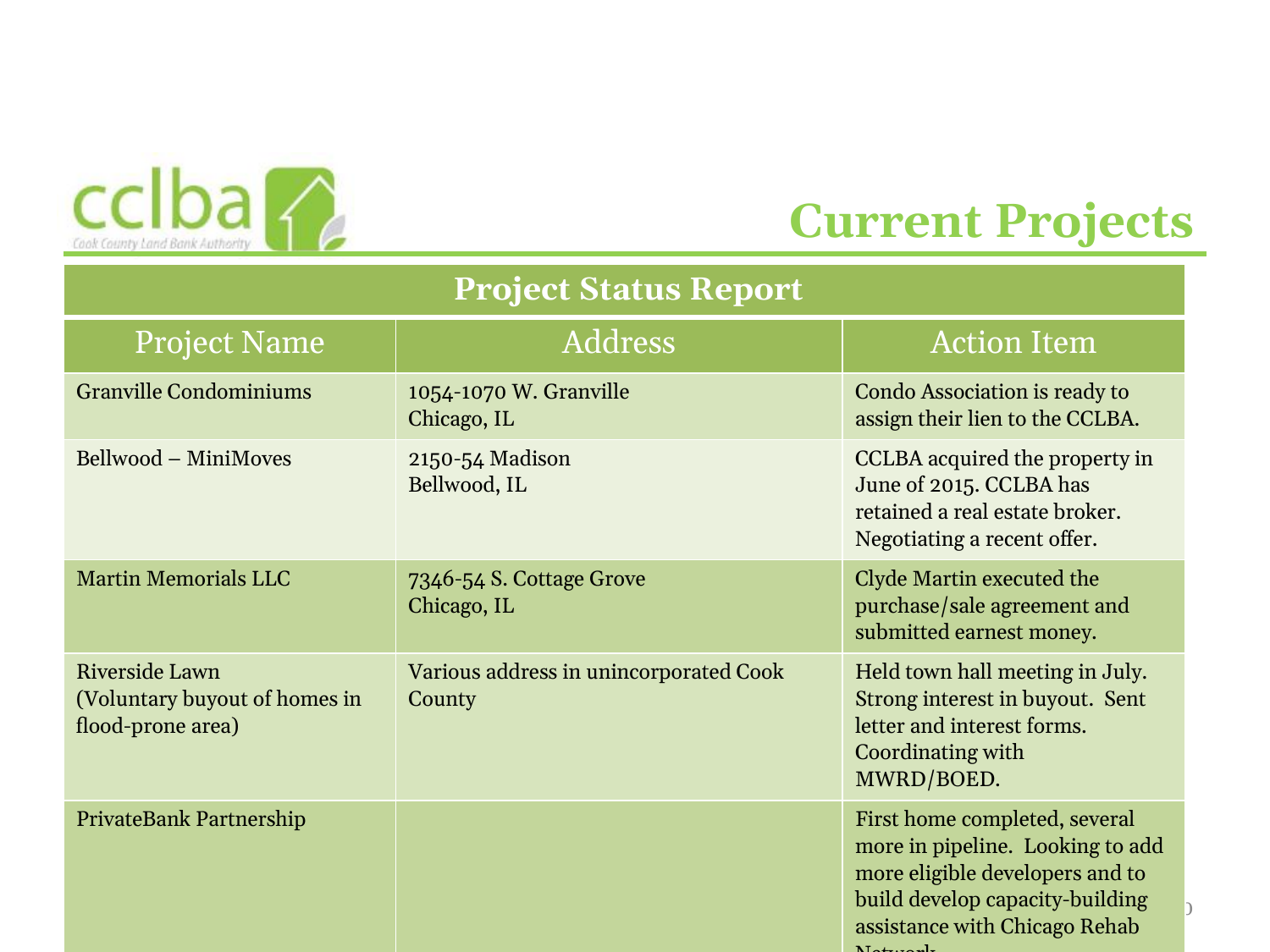

# Current Projects
| Project Status Report |  |  |
| --- | --- | --- |
| Project Name | Address | Action Item |
| Granville Condominiums | 1054-1070 W. Granville Chicago, IL | Condo Association is ready to assign their lien to the CCLBA. |
| Bellwood – MiniMoves | 2150-54 Madison Bellwood, IL | CCLBA acquired the property in June of 2015. CCLBA has retained a real estate broker. Negotiating a recent offer. |
| Martin Memorials LLC | 7346-54 S. Cottage Grove Chicago, IL | Clyde Martin executed the purchase/sale agreement and submitted earnest money. |
| Riverside Lawn (Voluntary buyout of homes in flood-prone area) | Various address in unincorporated Cook County | Held town hall meeting in July. Strong interest in buyout. Sent letter and interest forms. Coordinating with MWRD/BOED. |
| PrivateBank Partnership |  | First home completed, several more in pipeline. Looking to add more eligible developers and to build develop capacity-building assistance with Chicago Rehab Network. |
10